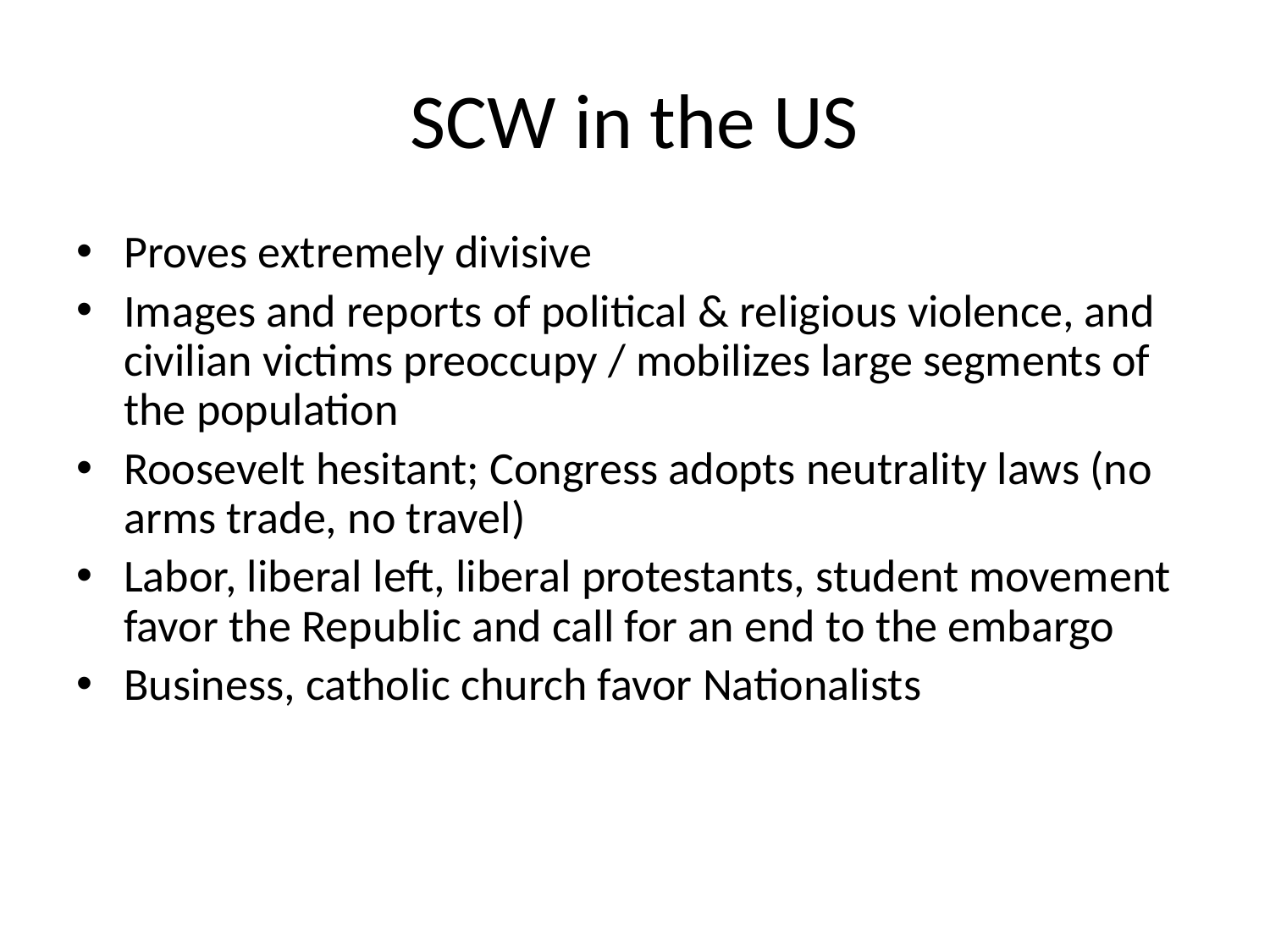

# SCW in the US
Proves extremely divisive
Images and reports of political & religious violence, and civilian victims preoccupy / mobilizes large segments of the population
Roosevelt hesitant; Congress adopts neutrality laws (no arms trade, no travel)
Labor, liberal left, liberal protestants, student movement favor the Republic and call for an end to the embargo
Business, catholic church favor Nationalists